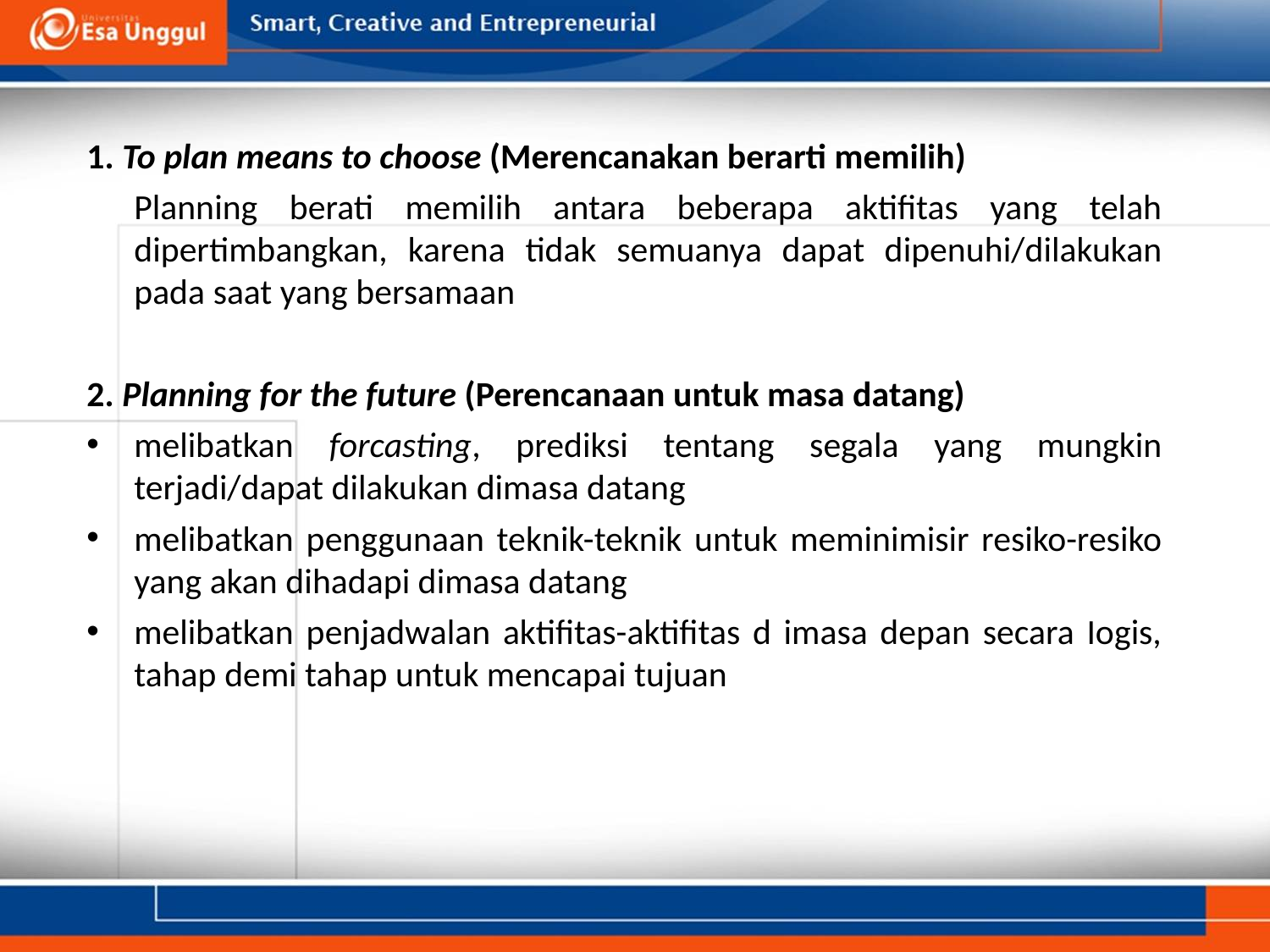

1. To plan means to choose (Merencanakan berarti memilih)
	Planning berati memilih antara beberapa aktifitas yang telah dipertimbangkan, karena tidak semuanya dapat dipenuhi/dilakukan pada saat yang bersamaan

2. Planning for the future (Perencanaan untuk masa datang)
melibatkan forcasting, prediksi tentang segala yang mungkin terjadi/dapat dilakukan dimasa datang
melibatkan penggunaan teknik-teknik untuk meminimisir resiko-resiko yang akan dihadapi dimasa datang
melibatkan penjadwalan aktifitas-aktifitas d imasa depan secara Iogis, tahap demi tahap untuk mencapai tujuan